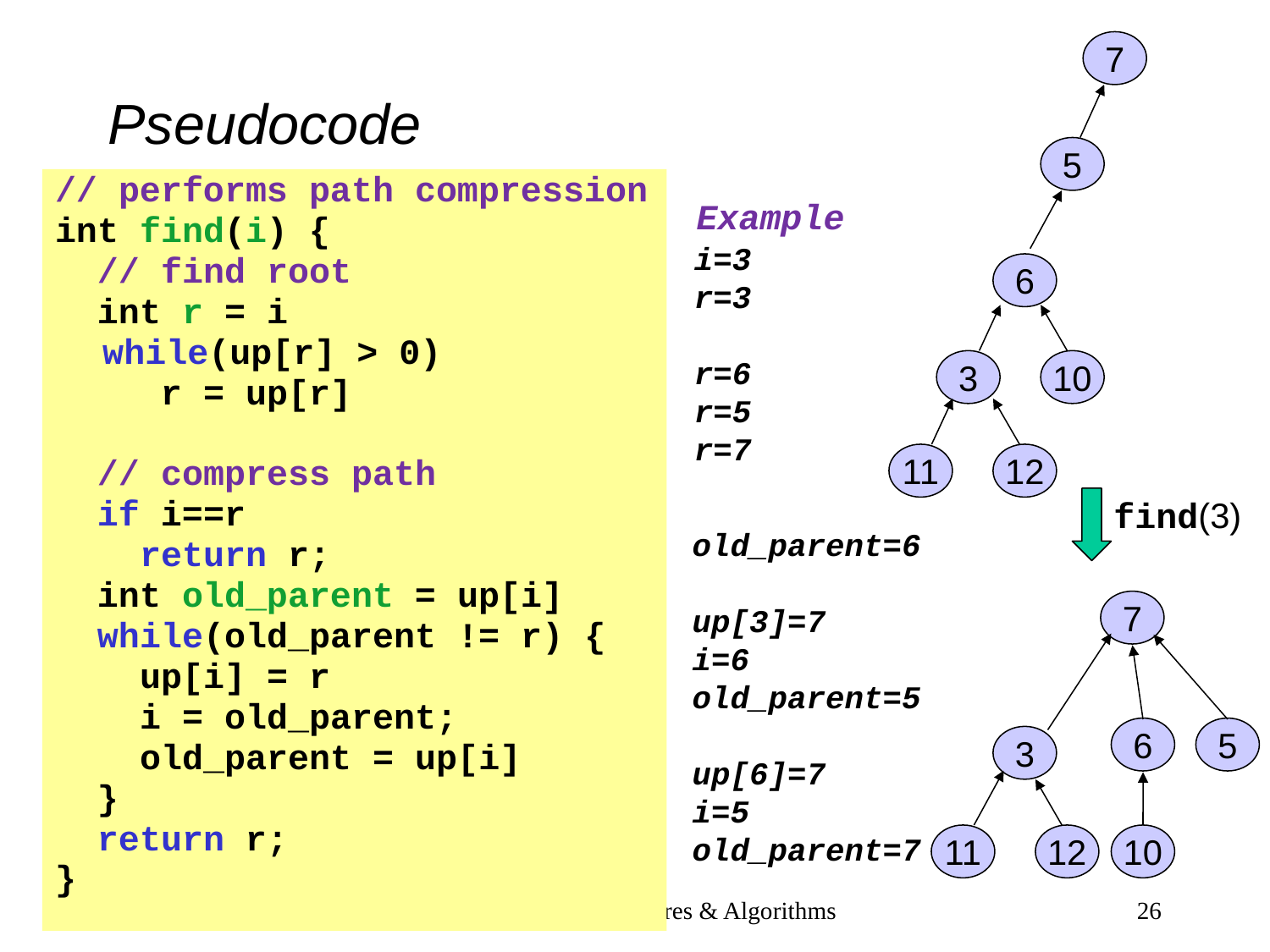

7
# Pseudocode

5
// performs path compression
int find(i) {
  // find root
  int r = i
  	while(up[r] > 0)
     r = up[r]

  // compress path
  if i==r
    return r;
  int old_parent = up[i]
  while(old_parent != r) {
    up[i] = r
    i = old_parent;
    old_parent = up[i]
  }
  return r;
}

Example

i=3
r=3

r=6
r=5
r=7
6

3
10

11
12
find(3)

old_parent=6

up[3]=7
i=6
old_parent=5

up[6]=7
i=5
old_parent=7

7

6
5
3

11
12
10
Spring 2016
CSE373: Data Structures & Algorithms
26